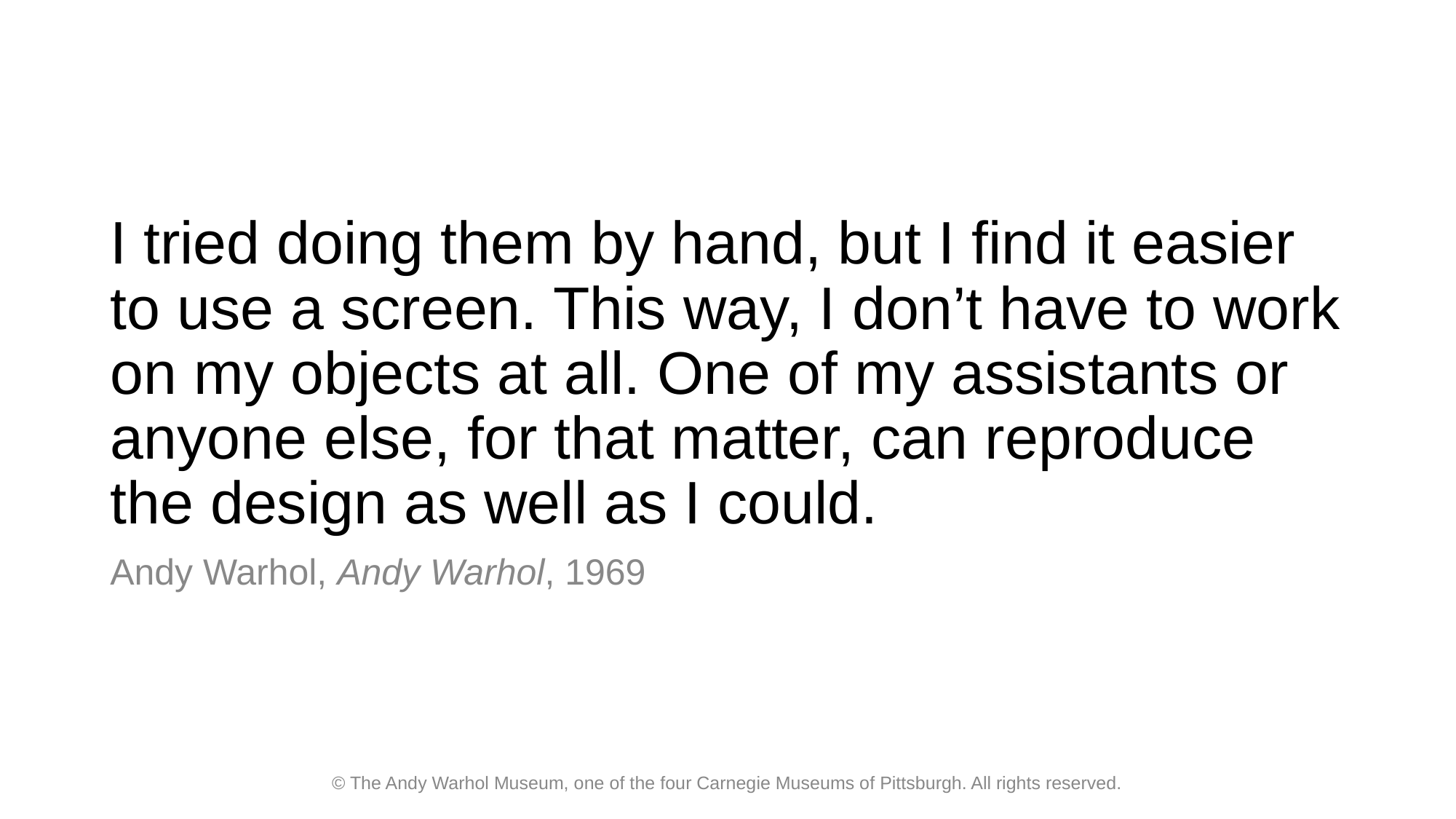

# I tried doing them by hand, but I find it easier to use a screen. This way, I don’t have to work on my objects at all. One of my assistants or anyone else, for that matter, can reproduce the design as well as I could.
Andy Warhol, Andy Warhol, 1969
© The Andy Warhol Museum, one of the four Carnegie Museums of Pittsburgh. All rights reserved.